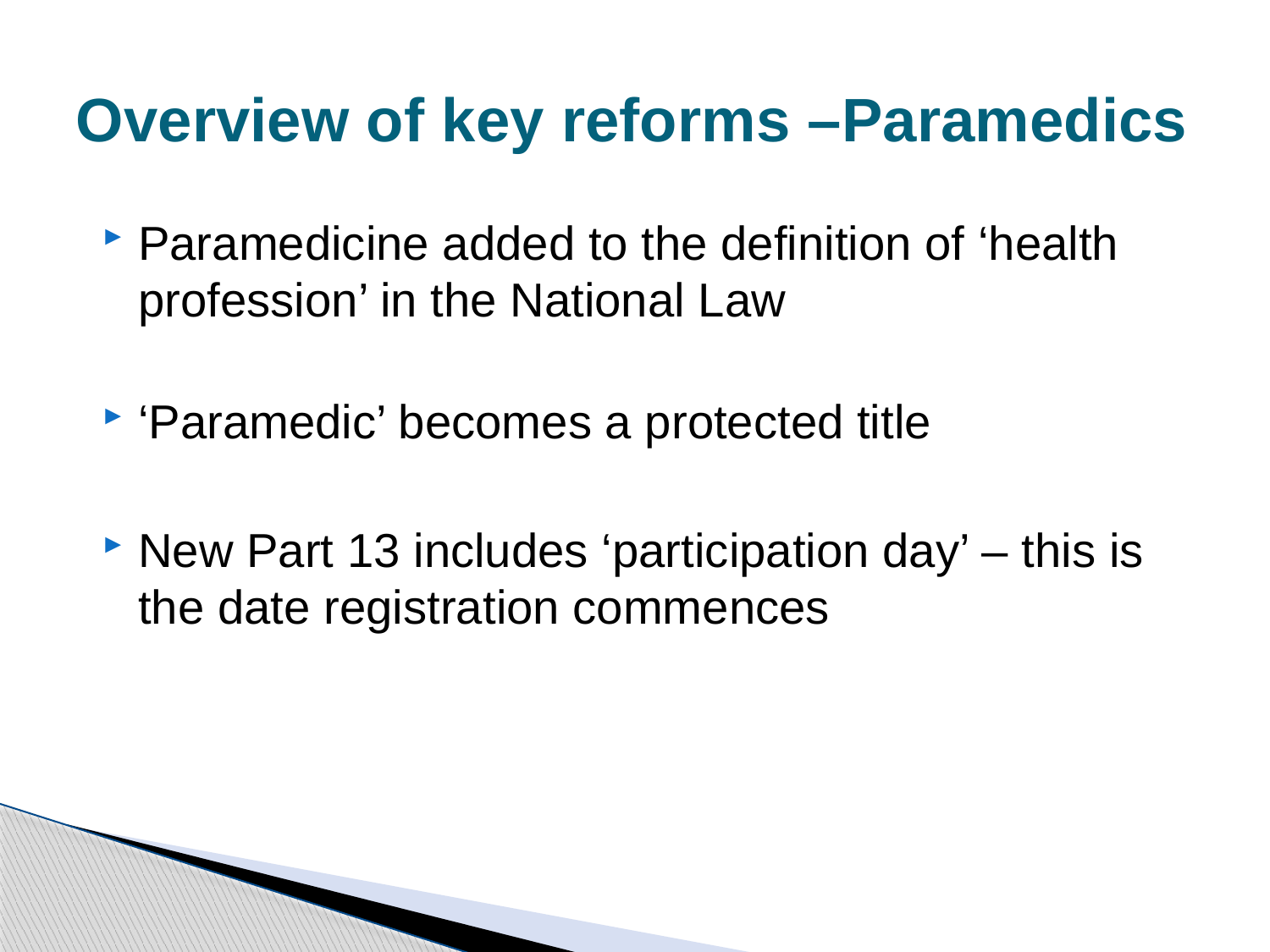

# Overview of key reforms –Paramedics
Paramedicine added to the definition of ‘health profession’ in the National Law

‘Paramedic’ becomes a protected title

New Part 13 includes ‘participation day’ – this is the date registration commences